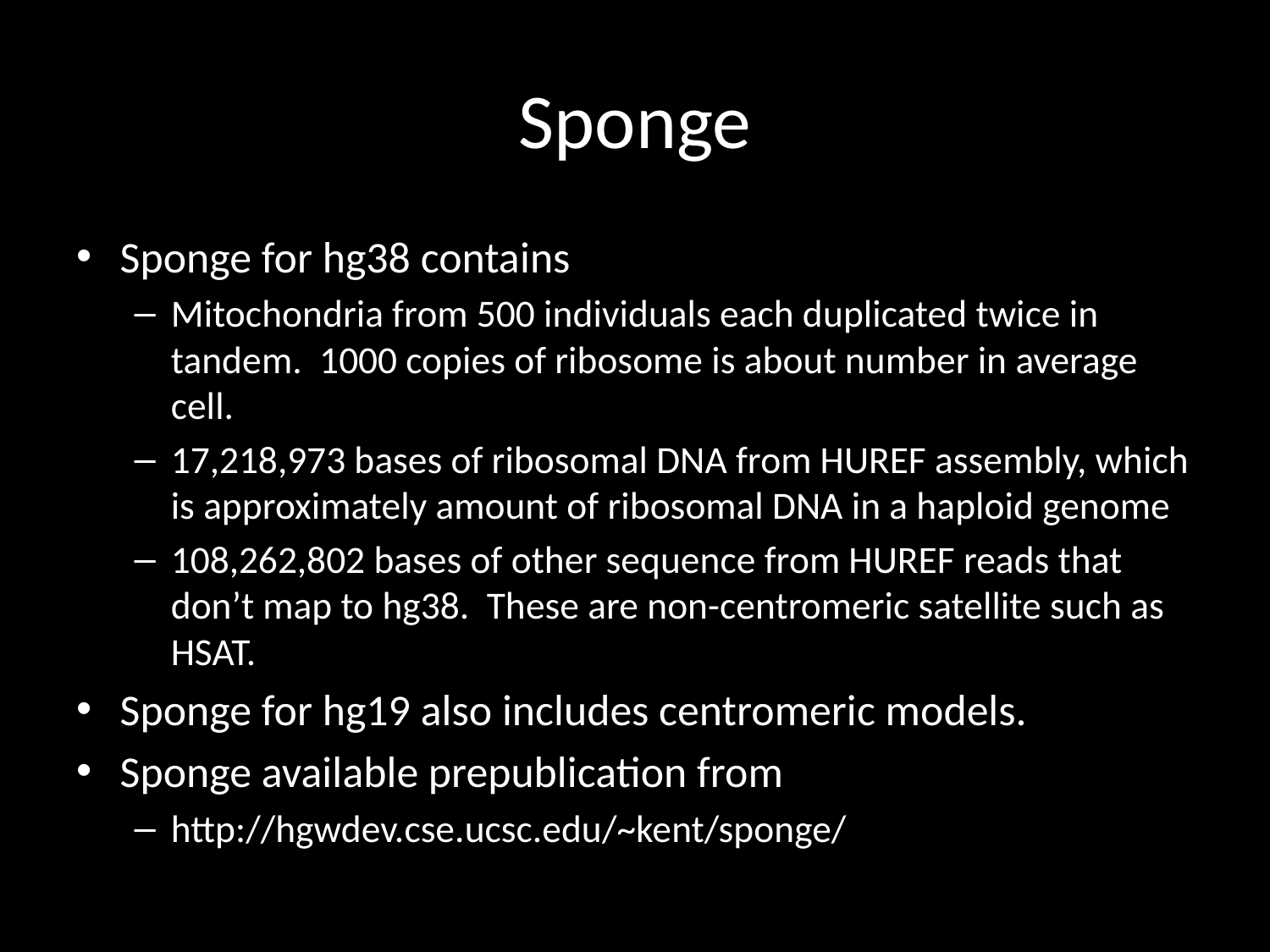

# Sponge
Sponge for hg38 contains
Mitochondria from 500 individuals each duplicated twice in tandem.  1000 copies of ribosome is about number in average cell.
17,218,973 bases of ribosomal DNA from HUREF assembly, which is approximately amount of ribosomal DNA in a haploid genome
108,262,802 bases of other sequence from HUREF reads that don’t map to hg38.  These are non-centromeric satellite such as HSAT.
Sponge for hg19 also includes centromeric models.
Sponge available prepublication from
http://hgwdev.cse.ucsc.edu/~kent/sponge/